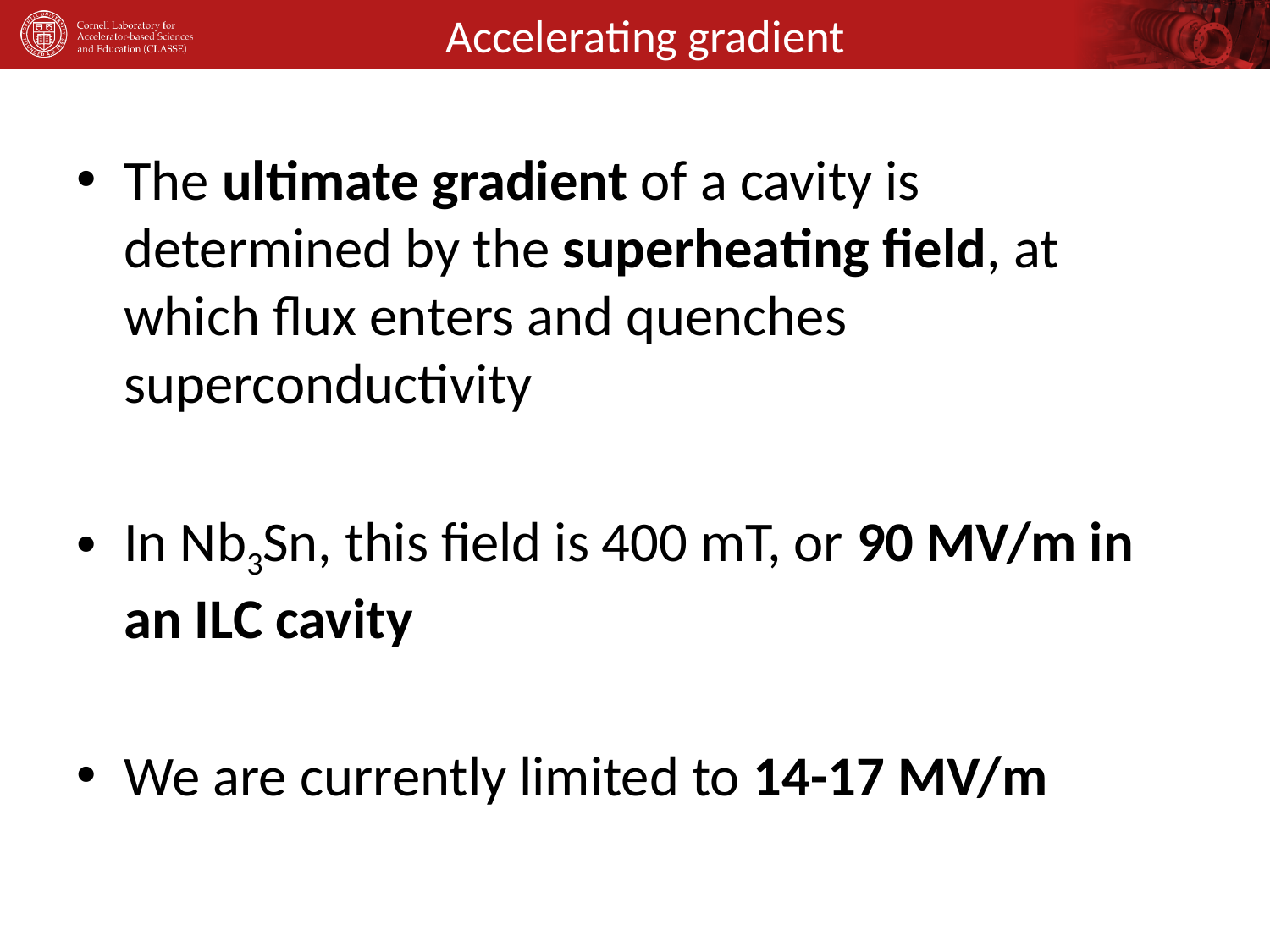

# Accelerating gradient
The ultimate gradient of a cavity is determined by the superheating field, at which flux enters and quenches superconductivity

In Nb3Sn, this field is 400 mT, or 90 MV/m in an ILC cavity

We are currently limited to 14-17 MV/m